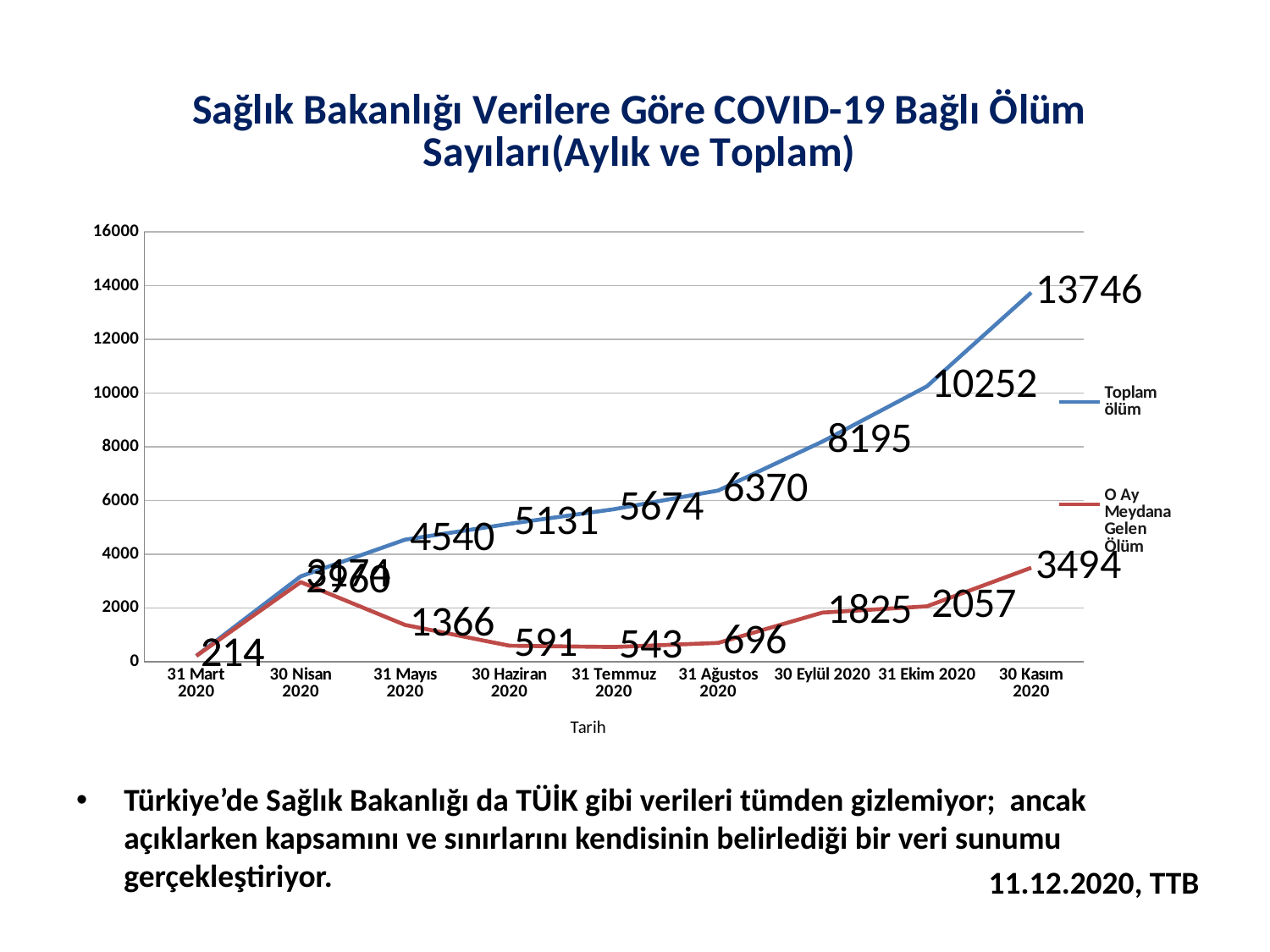

#

### Chart:
Sağlık Bakanlığı Verilere Göre COVID-19 Bağlı Ölüm Sayıları(Aylık ve Toplam)

| Category | Toplam ölüm | O Ay Meydana Gelen Ölüm |
|---|---|---|
| 31 Mart 2020 | 214.0 | 214.0 |
| 30 Nisan 2020 | 3174.0 | 2960.0 |
| 31 Mayıs 2020 | 4540.0 | 1366.0 |
| 30 Haziran 2020 | 5131.0 | 591.0 |
| 31 Temmuz 2020 | 5674.0 | 543.0 |
| 31 Ağustos 2020 | 6370.0 | 696.0 |
| 30 Eylül 2020 | 8195.0 | 1825.0 |
| 31 Ekim 2020 | 10252.0 | 2057.0 |
| 30 Kasım 2020 | 13746.0 | 3494.0 |
Türkiye’de Sağlık Bakanlığı da TÜİK gibi verileri tümden gizlemiyor;  ancak açıklarken kapsamını ve sınırlarını kendisinin belirlediği bir veri sunumu gerçekleştiriyor.
11.12.2020, TTB